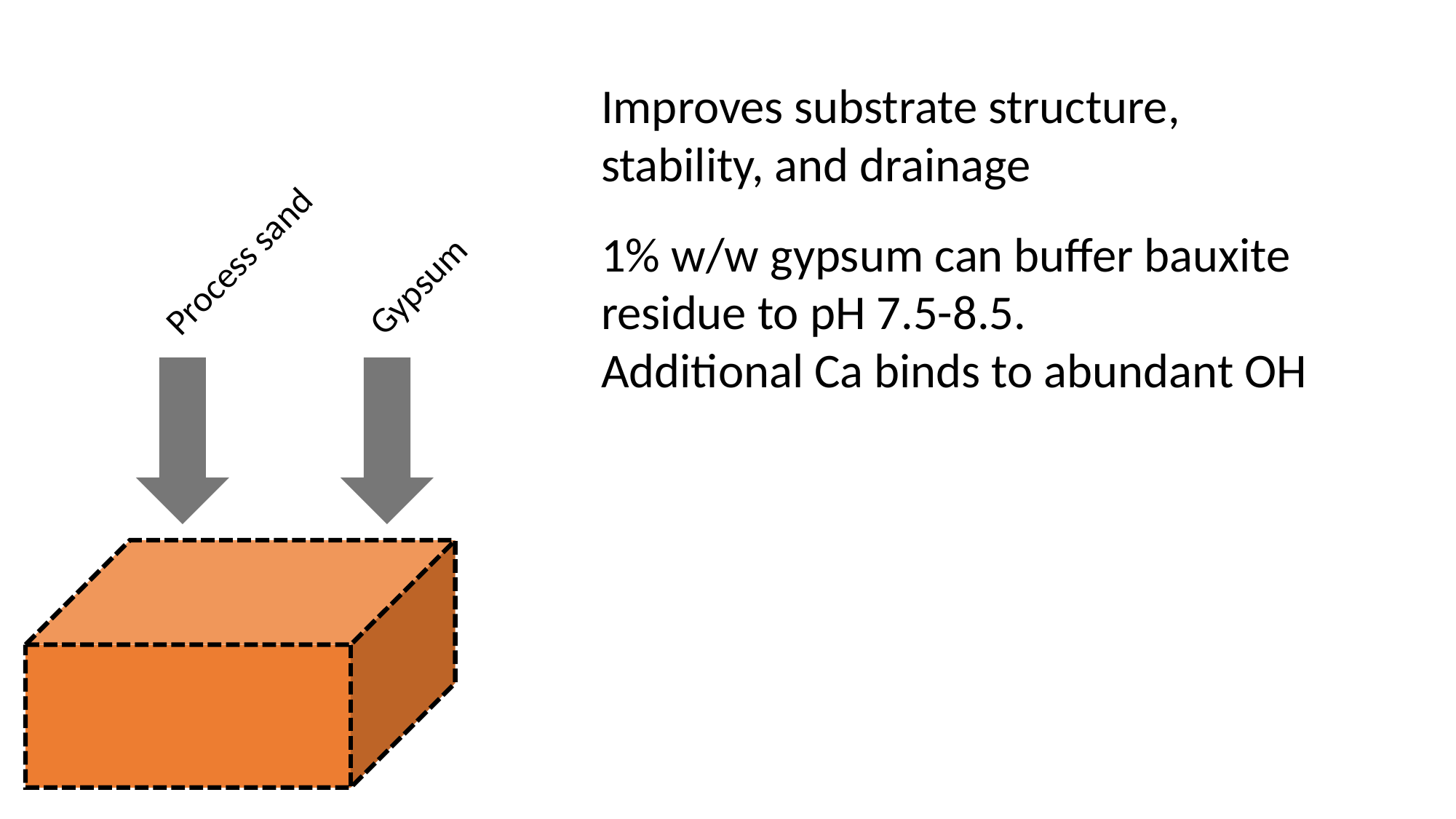

Improves substrate structure, stability, and drainage
1% w/w gypsum can buffer bauxite residue to pH 7.5-8.5.
Additional Ca binds to abundant OH
Process sand
Gypsum